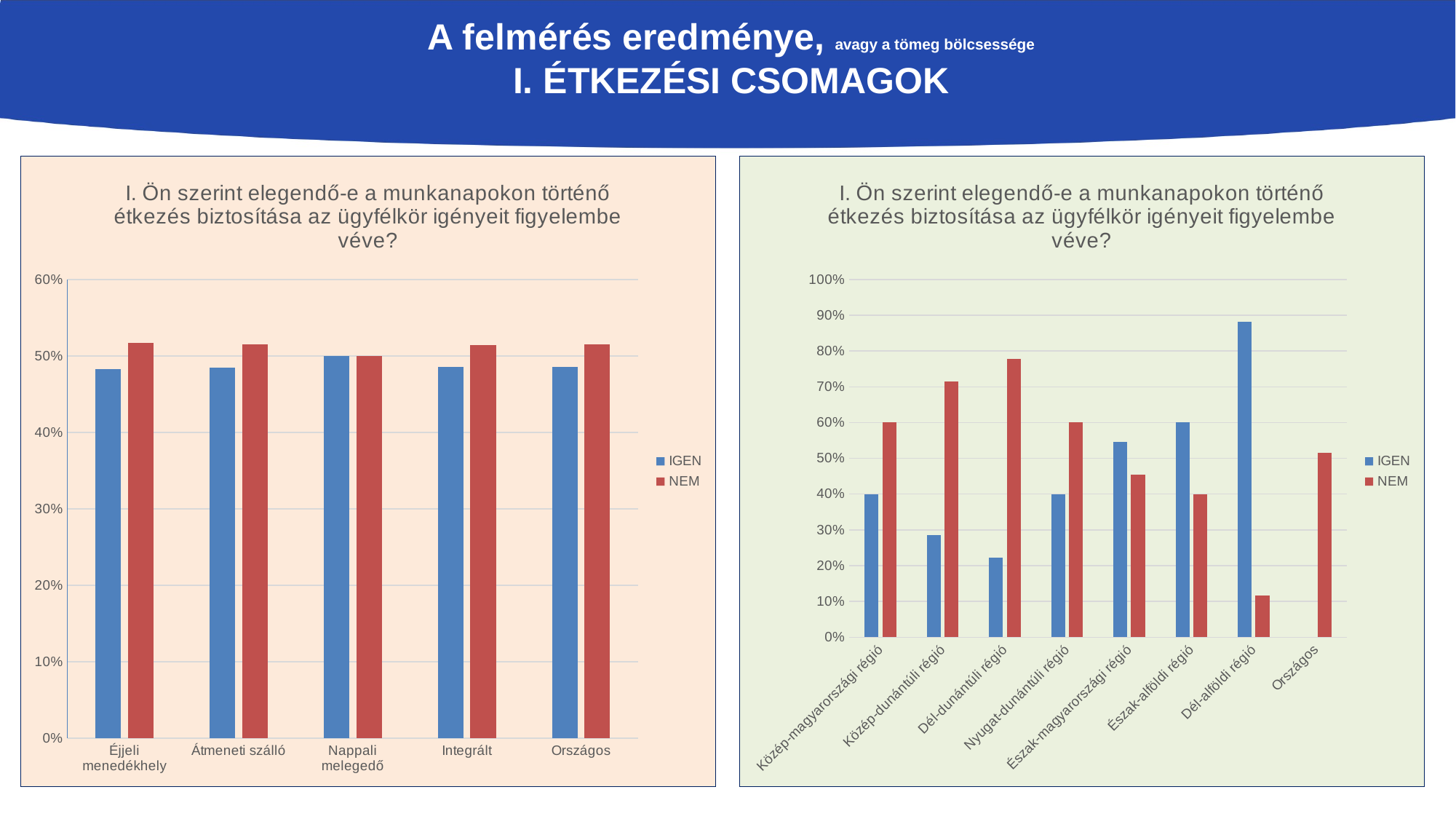

# A felmérés eredménye, avagy a tömeg bölcsessége I. Étkezési csomagok

### Chart: I. Ön szerint elegendő-e a munkanapokon történő étkezés biztosítása az ügyfélkör igényeit figyelembe véve?

| Category |  |  |
|---|---|---|
| Éjjeli menedékhely | 0.4827586206896552 | 0.5172413793103449 |
| Átmeneti szálló | 0.48484848484848486 | 0.5151515151515151 |
| Nappali melegedő | 0.5 | 0.5 |
| Integrált | 0.4857142857142857 | 0.5142857142857142 |
| Országos | 0.48514851485148514 | 0.5148514851485149 |

[unsupported chart]